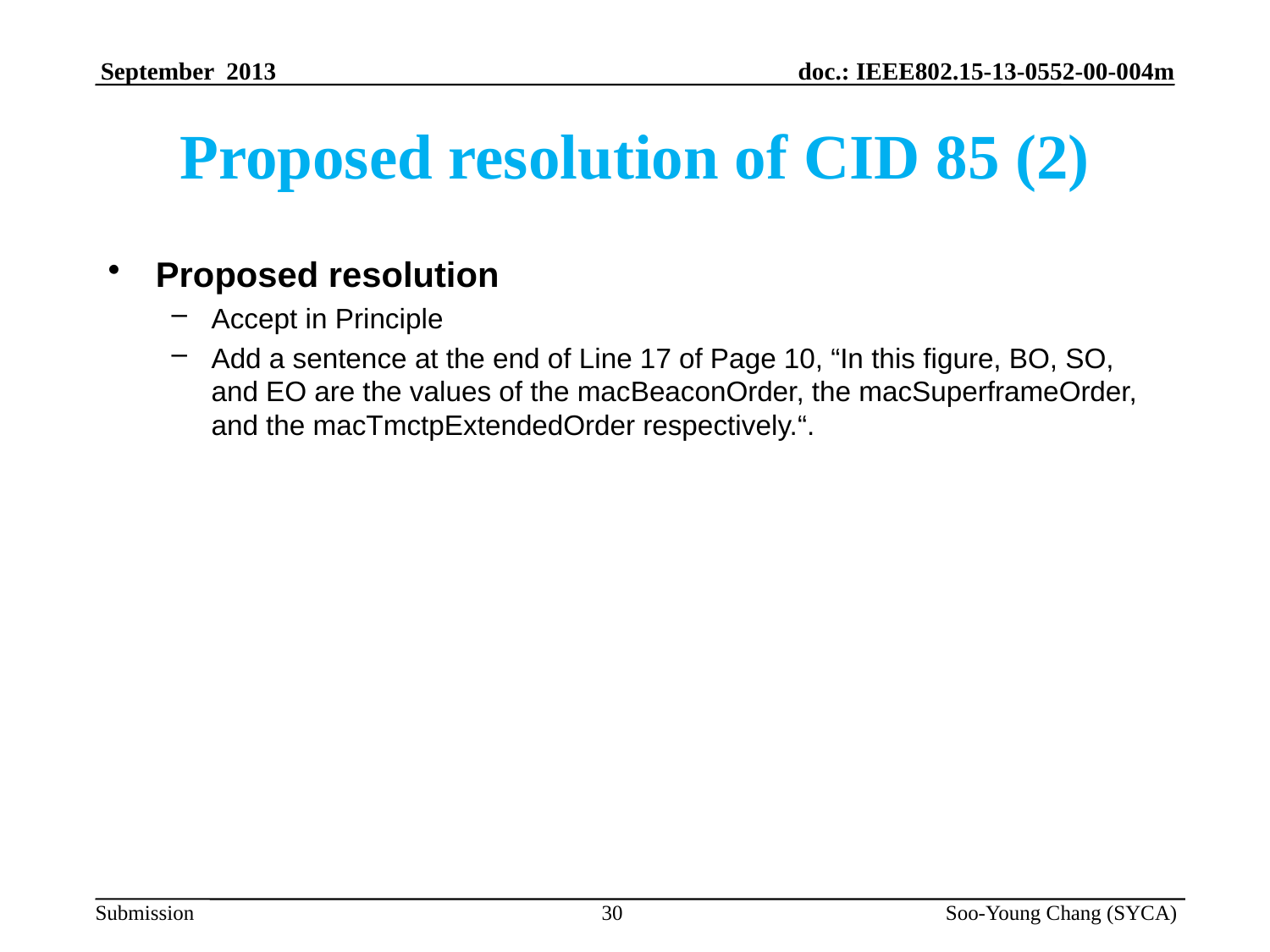

# Proposed resolution of CID 85 (2)
Proposed resolution
Accept in Principle
Add a sentence at the end of Line 17 of Page 10, “In this figure, BO, SO, and EO are the values of the macBeaconOrder, the macSuperframeOrder, and the macTmctpExtendedOrder respectively.“.